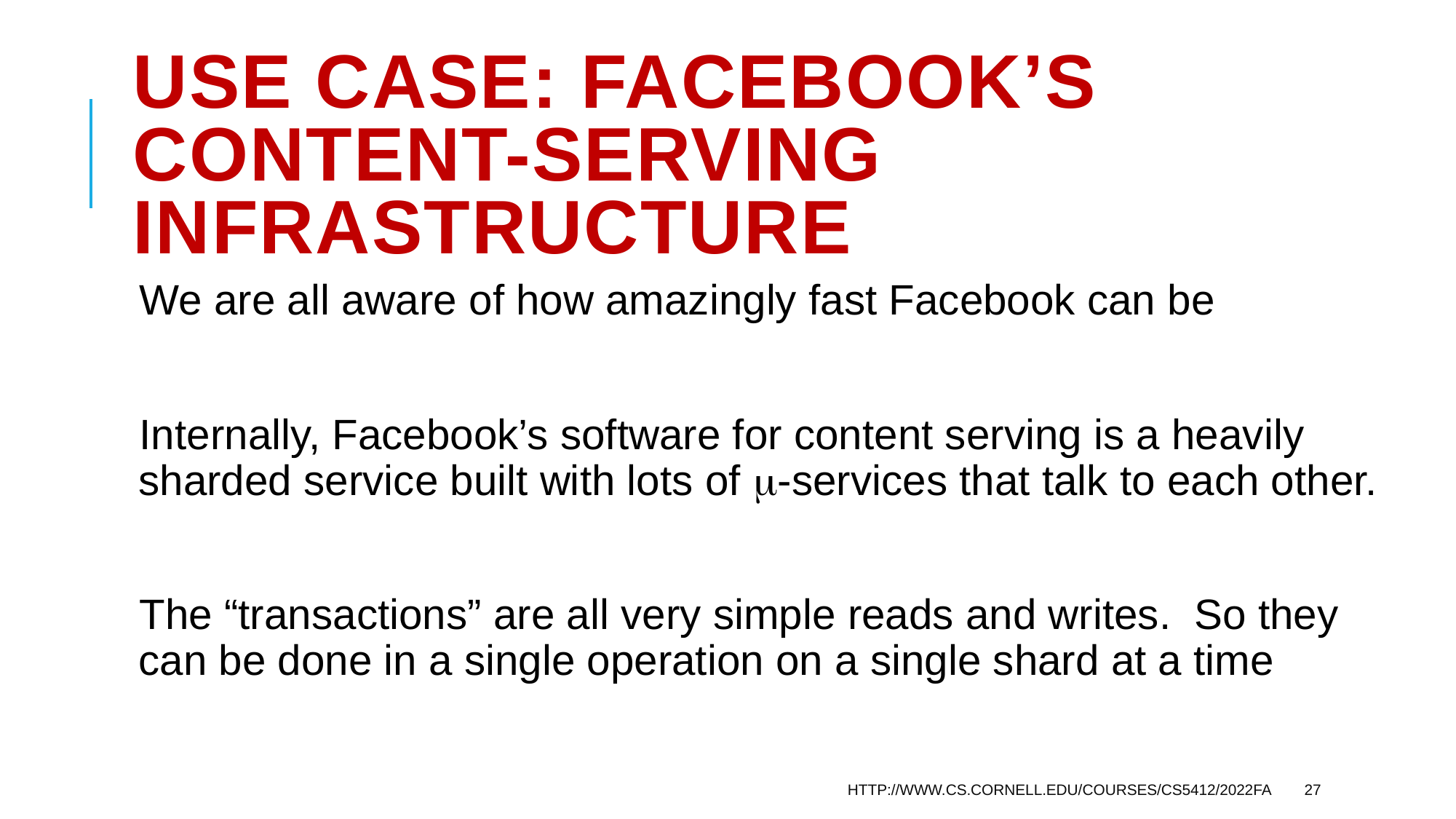

# Use case: Facebook’s content-serving infrastructure
We are all aware of how amazingly fast Facebook can be

Internally, Facebook’s software for content serving is a heavily sharded service built with lots of μ-services that talk to each other.

The “transactions” are all very simple reads and writes.  So they can be done in a single operation on a single shard at a time
http://www.cs.cornell.edu/courses/cs5412/2022fa
27